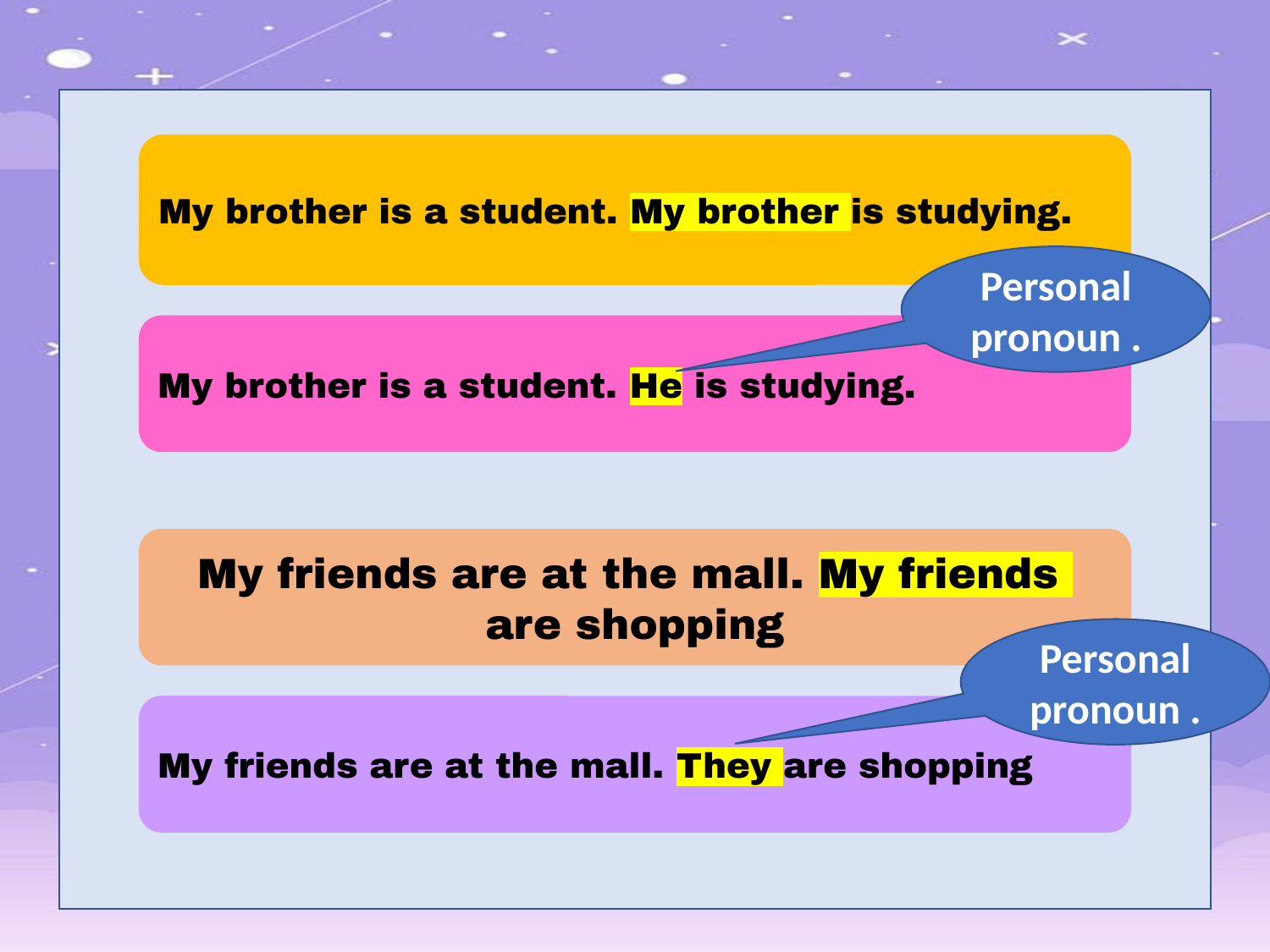

My brother is a student. My brother is studying.
Personal pronoun .
My brother is a student. He is studying.
My friends are at the mall. My friends  are shopping
Personal pronoun .
My friends are at the mall. They are shopping